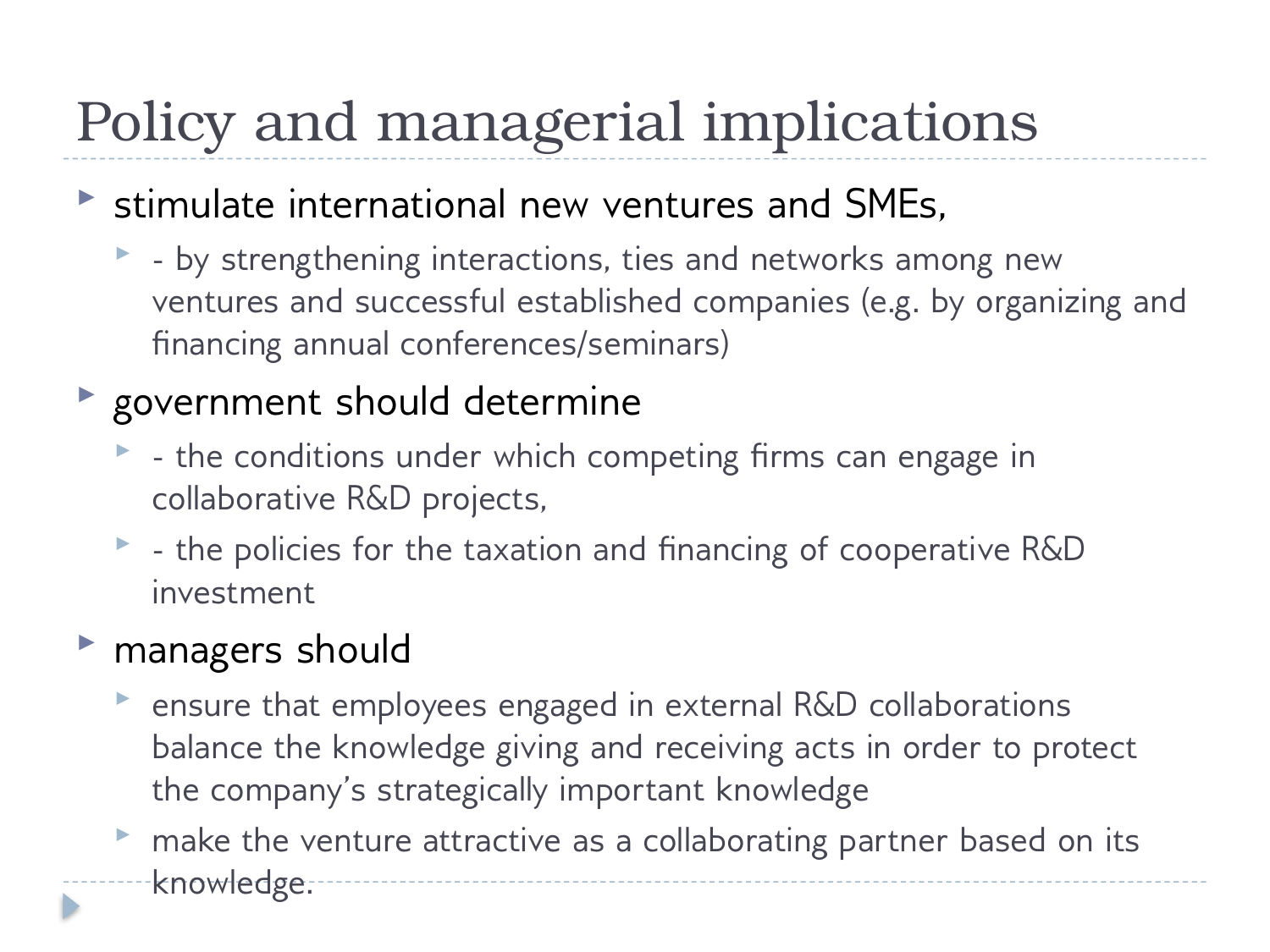

# Policy and managerial implications
stimulate international new ventures and SMEs,
- by strengthening interactions, ties and networks among new ventures and successful established companies (e.g. by organizing and financing annual conferences/seminars)
government should determine
- the conditions under which competing firms can engage in collaborative R&D projects,
- the policies for the taxation and financing of cooperative R&D investment
managers should
ensure that employees engaged in external R&D collaborations balance the knowledge giving and receiving acts in order to protect the company’s strategically important knowledge
make the venture attractive as a collaborating partner based on its knowledge.